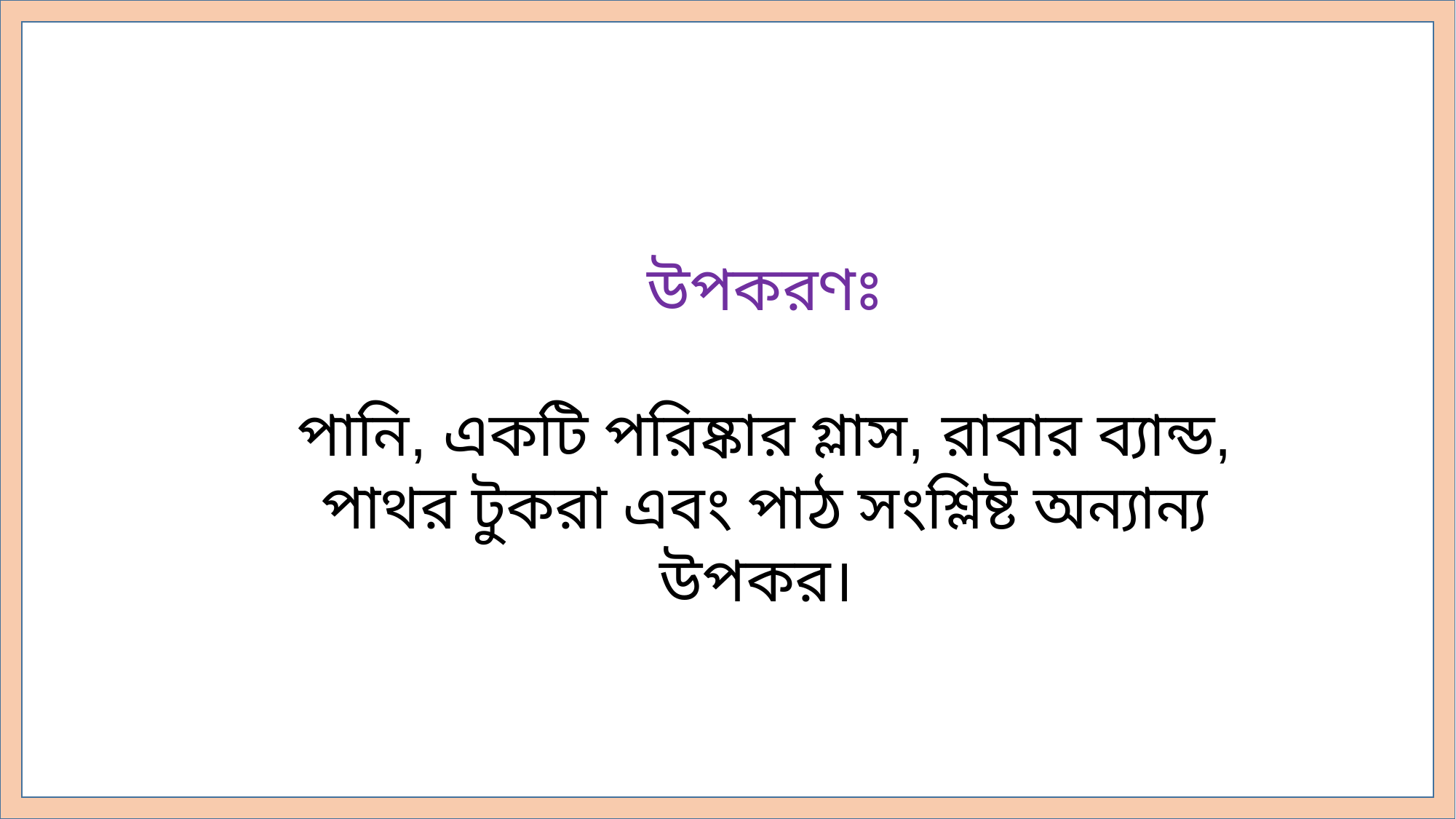

উপকরণঃ

পানি, একটি পরিষ্কার গ্লাস, রাবার ব্যান্ড, পাথর টুকরা এবং পাঠ সংশ্লিষ্ট অন্যান্য উপকর।